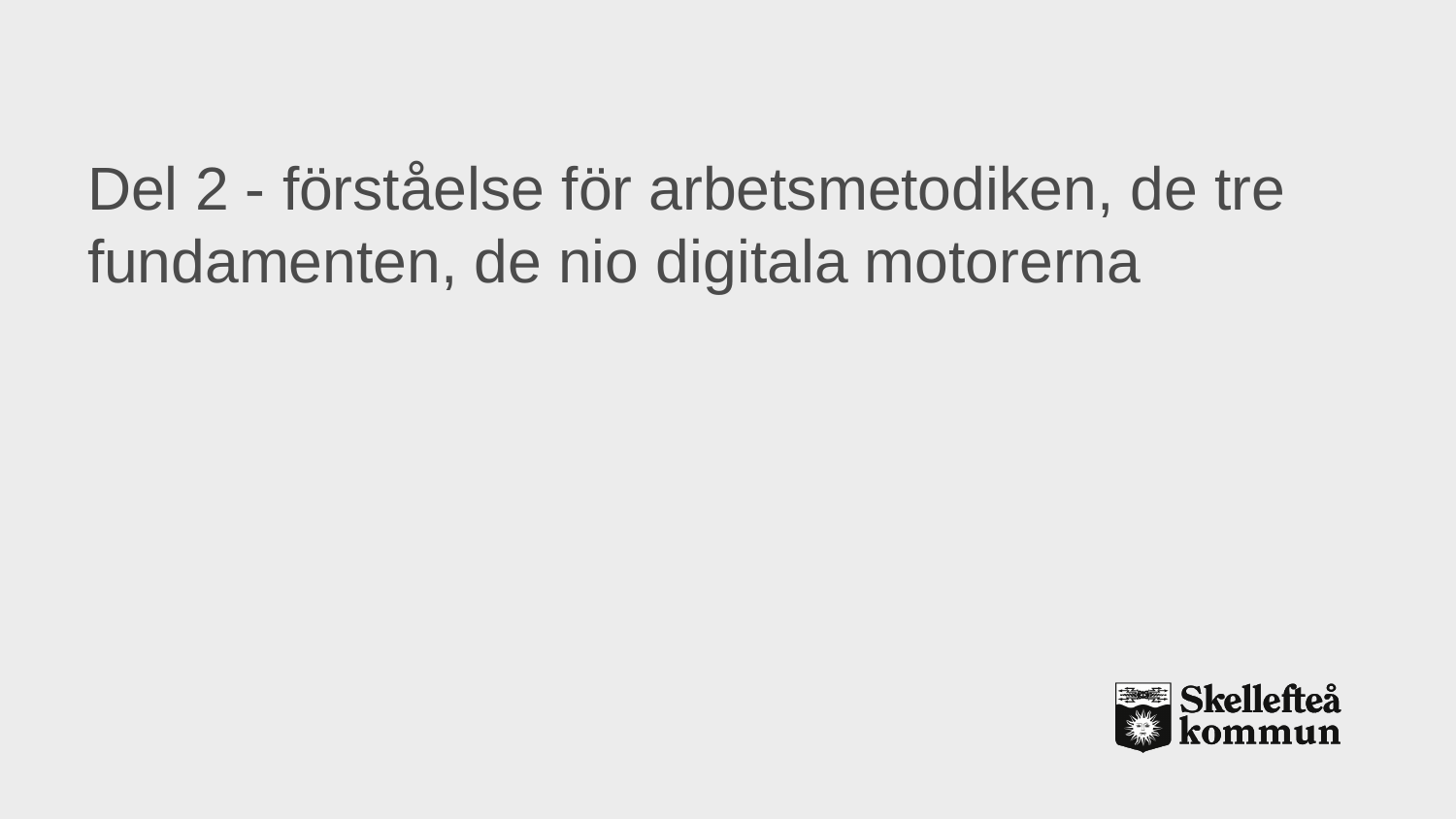

# Del 2, förståelse för arbetsmetodiken, de tre fundamenten, de nio digitala motorerna
Del 2 - förståelse för arbetsmetodiken, de tre fundamenten, de nio digitala motorerna